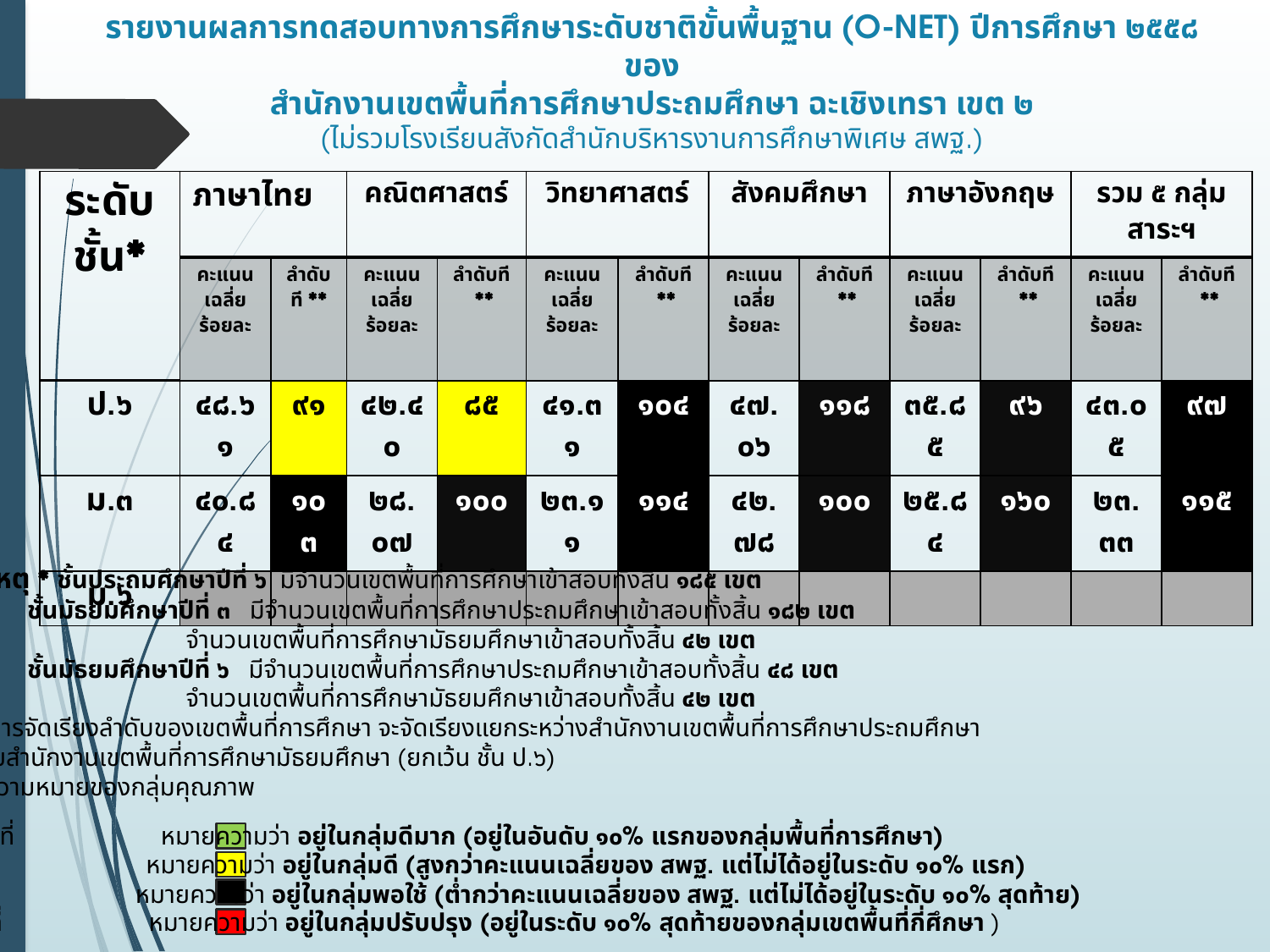

# รายงานผลการทดสอบทางการศึกษาระดับชาติขั้นพื้นฐาน (O-NET) ปีการศึกษา ๒๕๕๘ ของ สำนักงานเขตพื้นที่การศึกษาประถมศึกษา ฉะเชิงเทรา เขต ๒ (ไม่รวมโรงเรียนสังกัดสำนักบริหารงานการศึกษาพิเศษ สพฐ.)
| ระดับชั้น\* | ภาษาไทย |  | คณิตศาสตร์ |  | วิทยาศาสตร์ |  | สังคมศึกษา |  | ภาษาอังกฤษ |  | รวม ๕ กลุ่มสาระฯ |  |
| --- | --- | --- | --- | --- | --- | --- | --- | --- | --- | --- | --- | --- |
|  | คะแนนเฉลี่ยร้อยละ | ลำดับที \*\* | คะแนนเฉลี่ยร้อยละ | ลำดับที \*\* | คะแนนเฉลี่ยร้อยละ | ลำดับที \*\* | คะแนนเฉลี่ยร้อยละ | ลำดับที \*\* | คะแนนเฉลี่ยร้อยละ | ลำดับที \*\* | คะแนนเฉลี่ยร้อยละ | ลำดับที \*\* |
| ป.๖ | ๔๘.๖๑ | ๙๑ | ๔๒.๔๐ | ๘๕ | ๔๑.๓๑ | ๑๐๔ | ๔๗.๐๖ | ๑๑๘ | ๓๕.๘๕ | ๙๖ | ๔๓.๐๕ | ๙๗ |
| ม.๓ | ๔๐.๘๔ | ๑๐๓ | ๒๘.๐๗ | ๑๐๐ | ๒๓.๑๑ | ๑๑๔ | ๔๒.๗๘ | ๑๐๐ | ๒๕.๘๔ | ๑๖๐ | ๒๓.๓๓ | ๑๑๕ |
| ม.๖ |  |  |  |  |  |  |  |  |  |  |  |  |
หมายเหตุ * ชั้นประถมศึกษาปีที่ ๖  มีจำนวนเขตพื้นที่การศึกษาเข้าสอบทั้งสิ้น ๑๘๕ เขต
                 ชั้นมัธยมศึกษาปีที่ ๓   มีจำนวนเขตพื้นที่การศึกษาประถมศึกษาเข้าสอบทั้งสิ้น ๑๘๒ เขต
                                          จำนวนเขตพื้นที่การศึกษามัธยมศึกษาเข้าสอบทั้งสิ้น ๔๒ เขต
                 ชั้นมัธยมศึกษาปีที่ ๖   มีจำนวนเขตพื้นที่การศึกษาประถมศึกษาเข้าสอบทั้งสิ้น ๔๘ เขต
                                          จำนวนเขตพื้นที่การศึกษามัธยมศึกษาเข้าสอบทั้งสิ้น ๔๒ เขต
** ๑.) การจัดเรียงลำดับของเขตพื้นที่การศึกษา จะจัดเรียงแยกระหว่างสำนักงานเขตพื้นที่การศึกษาประถมศึกษา
         กับสำนักงานเขตพื้นที่การศึกษามัธยมศึกษา (ยกเว้น ชั้น ป.๖)
    ๒.) ความหมายของกลุ่มคุณภาพ

ช่องลำดับที่                       หมายความว่า อยู่ในกลุ่มดีมาก (อยู่ในอันดับ ๑๐% แรกของกลุ่มพื้นที่การศึกษา)

ช่องลำดับที่                       หมายความว่า อยู่ในกลุ่มดี (สูงกว่าคะแนนเฉลี่ยของ สพฐ. แต่ไม่ได้อยู่ในระดับ ๑๐% แรก)
ช่องลำดับที่                       หมายความว่า อยู่ในกลุ่มพอใช้ (ต่ำกว่าคะแนนเฉลี่ยของ สพฐ. แต่ไม่ได้อยู่ในระดับ ๑๐% สุดท้าย)
ช่องลำดับที่                       หมายความว่า อยู่ในกลุ่มปรับปรุง (อยู่ในระดับ ๑๐% สุดท้ายของกลุ่มเขตพื้นที่กี่ศึกษา )